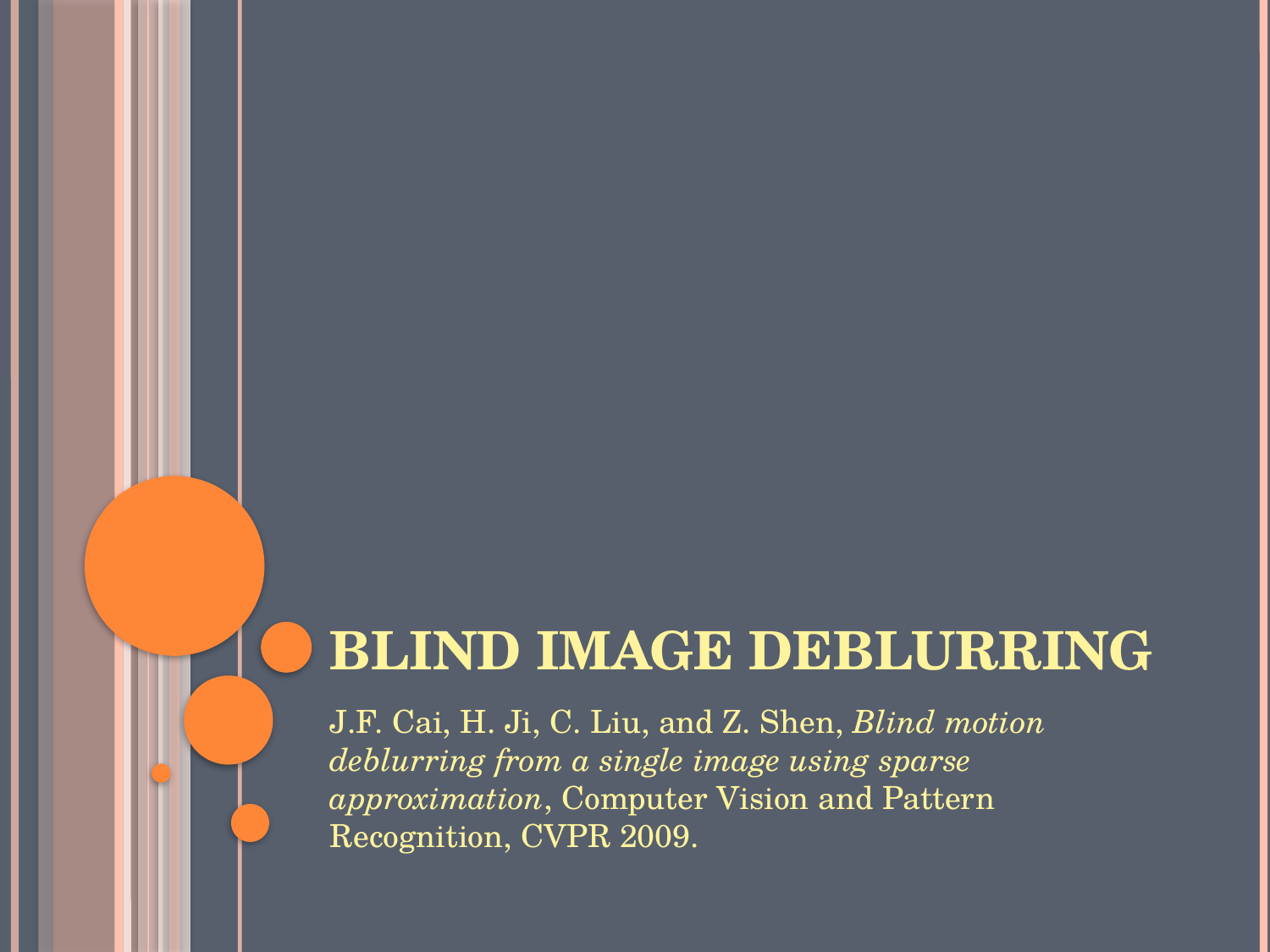

# Blind Image Deblurring
J.F. Cai, H. Ji, C. Liu, and Z. Shen, Blind motion deblurring from a single image using sparse approximation, Computer Vision and Pattern Recognition, CVPR 2009.